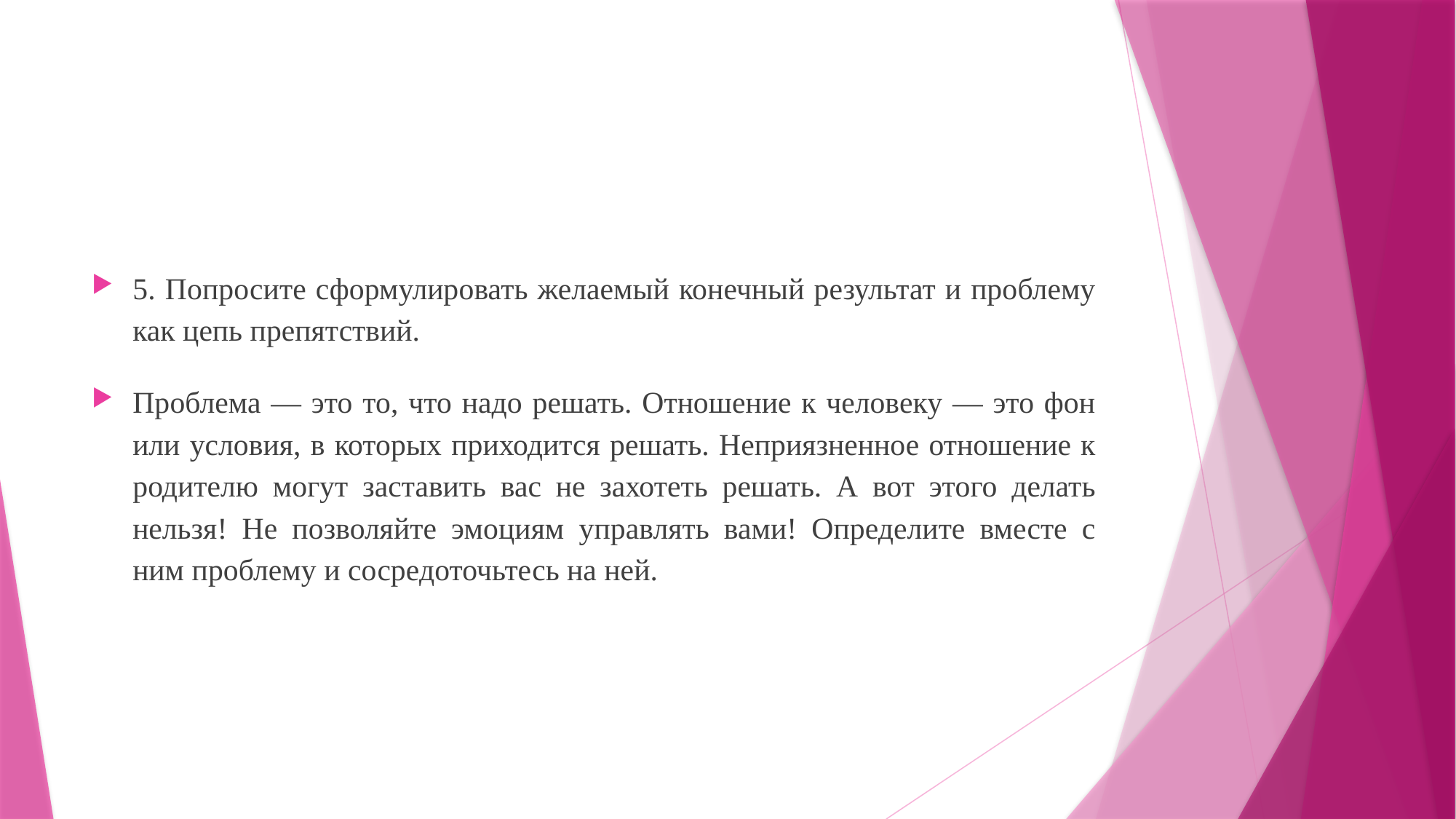

5. Попросите сформулировать желаемый конечный результат и проблему как цепь препятствий.
Проблема — это то, что надо решать. Отношение к человеку — это фон или условия, в которых приходится решать. Неприязненное отношение к родителю могут заставить вас не захотеть решать. А вот этого делать нельзя! Не позволяйте эмоциям управлять вами! Определите вместе с ним проблему и сосредоточьтесь на ней.